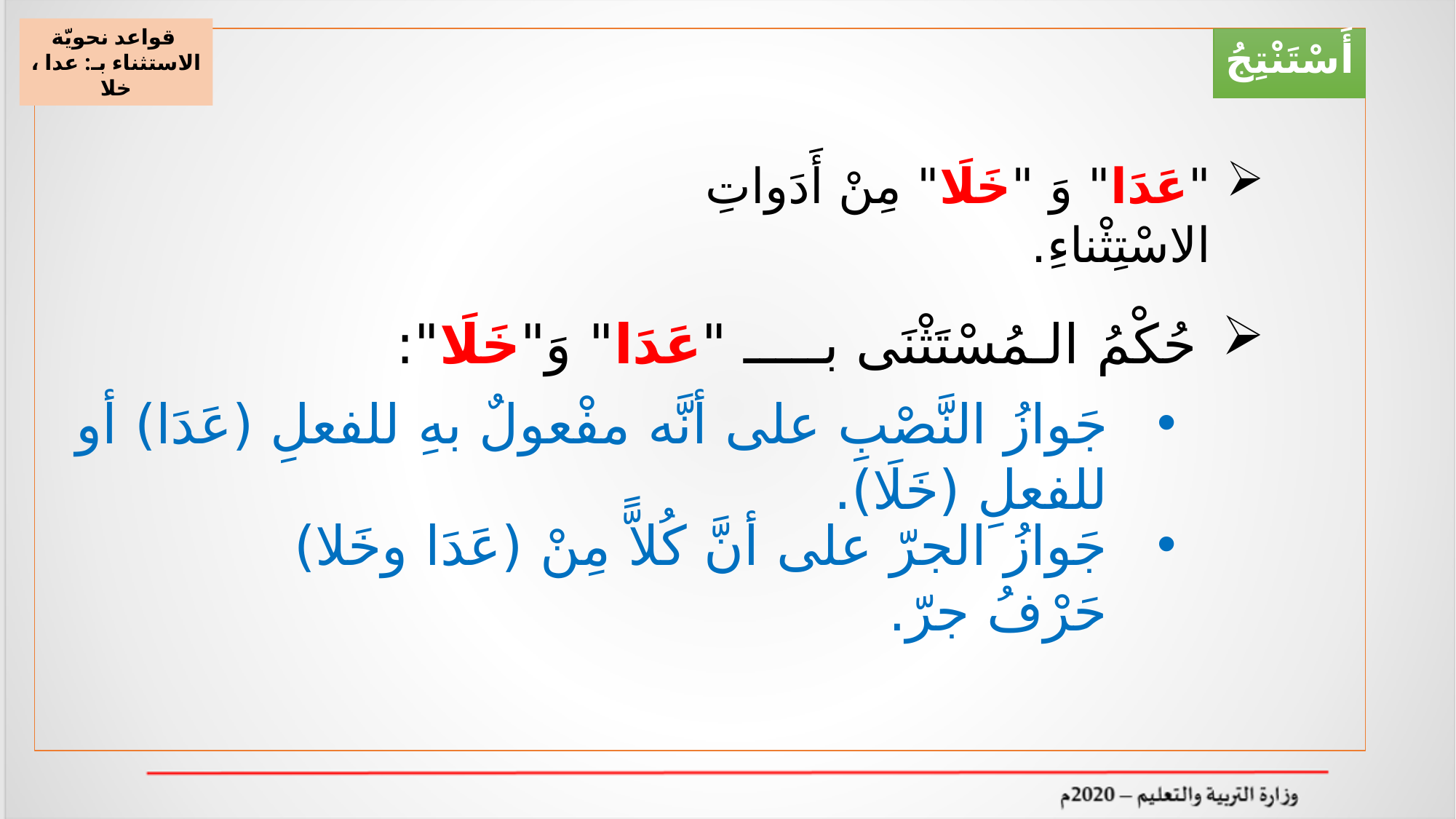

قواعد نحويّة
الاستثناء بـ: عدا ، خلا
أَسْتَنْتِجُ

"عَدَا" وَ "خَلَا" مِنْ أَدَواتِ الاسْتِثْناءِ.
حُكْمُ الـمُسْتَثْنَى بـــــ "عَدَا" وَ"خَلَا":
جَوازُ النَّصْبِ على أنَّه مفْعولٌ بهِ للفعلِ (عَدَا) أو للفعلِ (خَلَا).
جَوازُ الجرّ على أنَّ كُلاًّ مِنْ (عَدَا وخَلا) حَرْفُ جرّ.